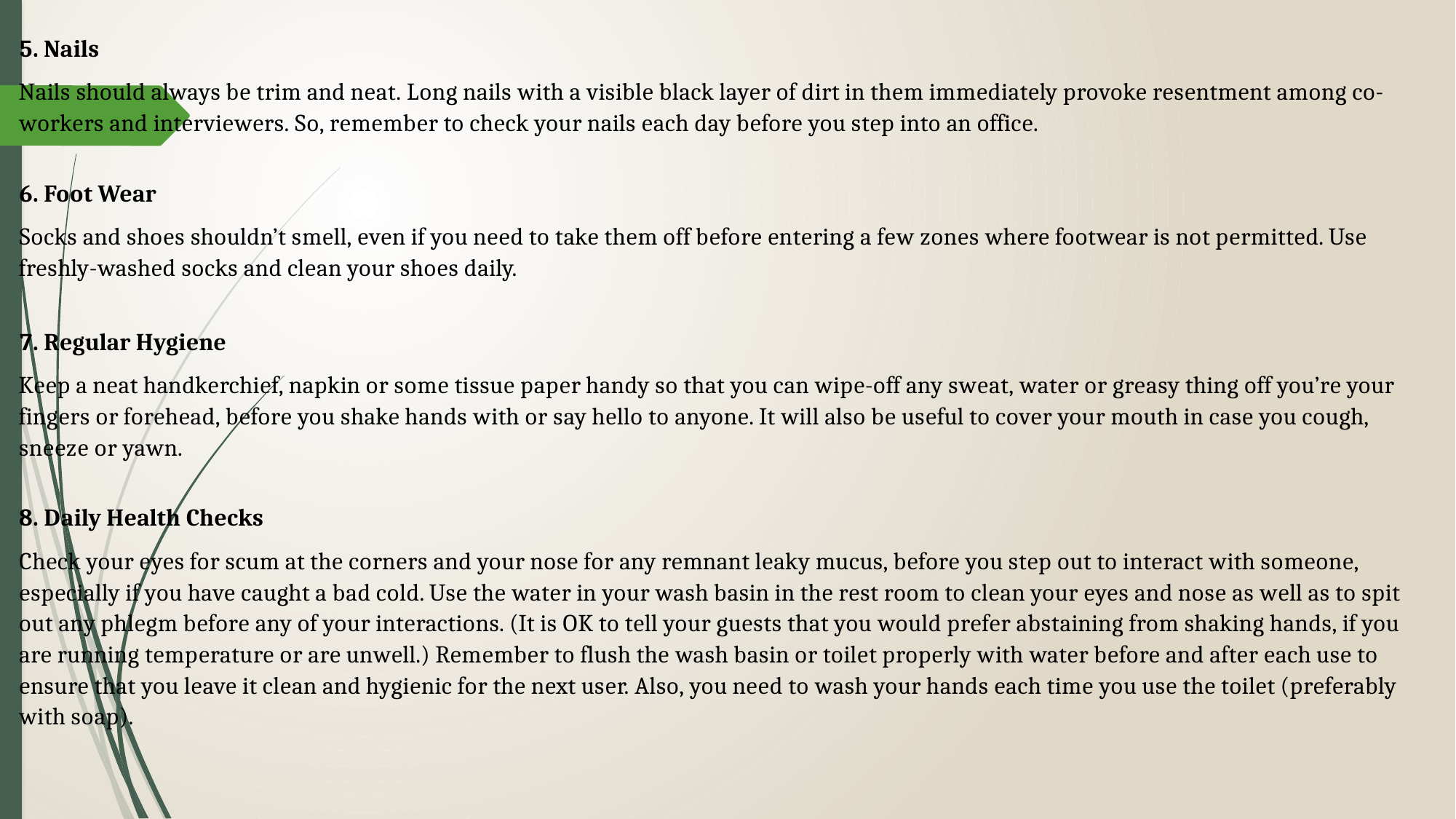

5. Nails
Nails should always be trim and neat. Long nails with a visible black layer of dirt in them immediately provoke resentment among co-workers and interviewers. So, remember to check your nails each day before you step into an office.
6. Foot Wear
Socks and shoes shouldn’t smell, even if you need to take them off before entering a few zones where footwear is not permitted. Use freshly-washed socks and clean your shoes daily.
7. Regular Hygiene
Keep a neat handkerchief, napkin or some tissue paper handy so that you can wipe-off any sweat, water or greasy thing off you’re your fingers or forehead, before you shake hands with or say hello to anyone. It will also be useful to cover your mouth in case you cough, sneeze or yawn.
8. Daily Health Checks
Check your eyes for scum at the corners and your nose for any remnant leaky mucus, before you step out to interact with someone, especially if you have caught a bad cold. Use the water in your wash basin in the rest room to clean your eyes and nose as well as to spit out any phlegm before any of your interactions. (It is OK to tell your guests that you would prefer abstaining from shaking hands, if you are running temperature or are unwell.) Remember to flush the wash basin or toilet properly with water before and after each use to ensure that you leave it clean and hygienic for the next user. Also, you need to wash your hands each time you use the toilet (preferably with soap).